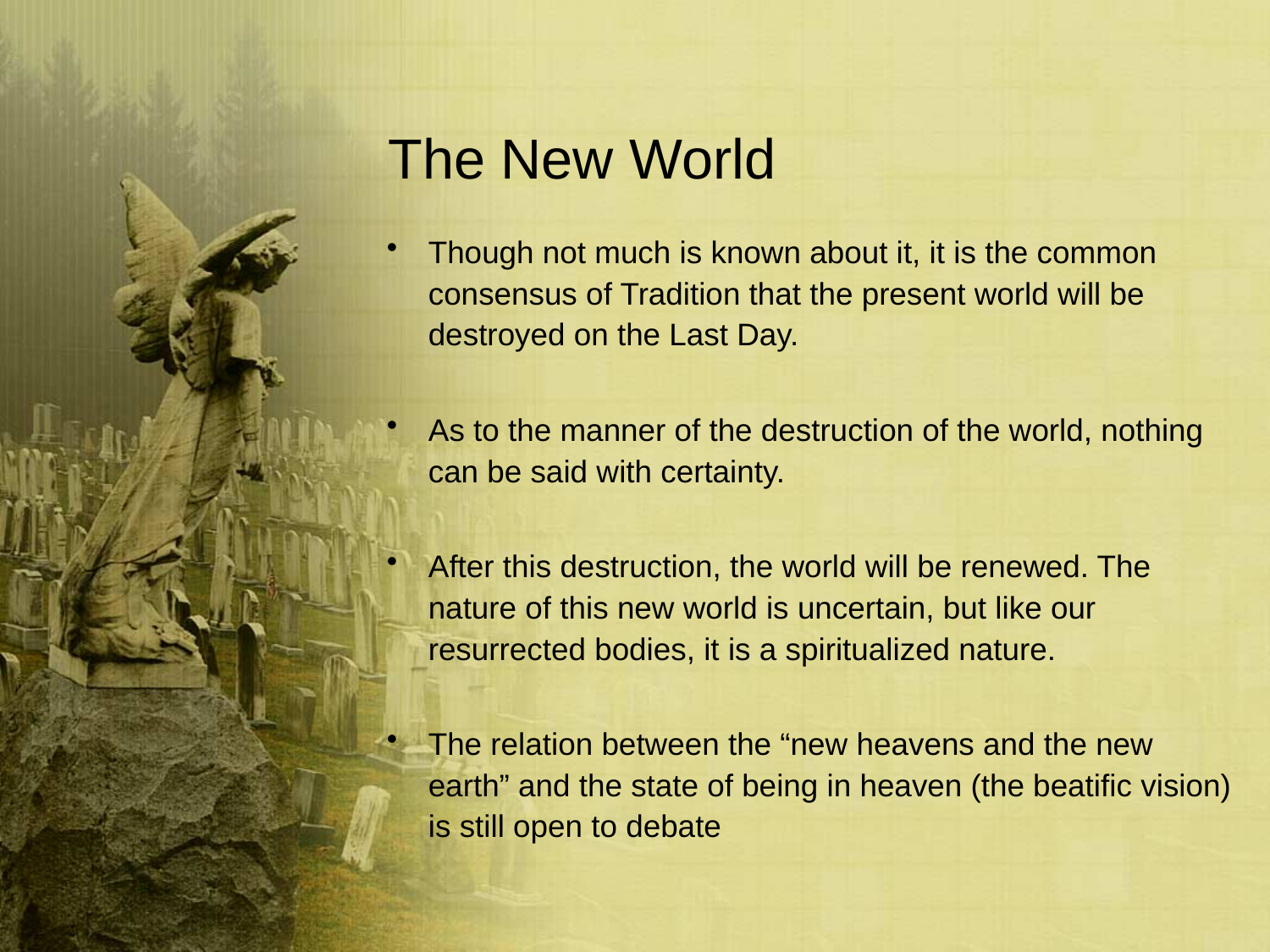

# The New World
Though not much is known about it, it is the common consensus of Tradition that the present world will be destroyed on the Last Day.

As to the manner of the destruction of the world, nothing can be said with certainty.

After this destruction, the world will be renewed. The nature of this new world is uncertain, but like our resurrected bodies, it is a spiritualized nature.

The relation between the “new heavens and the new earth” and the state of being in heaven (the beatific vision) is still open to debate